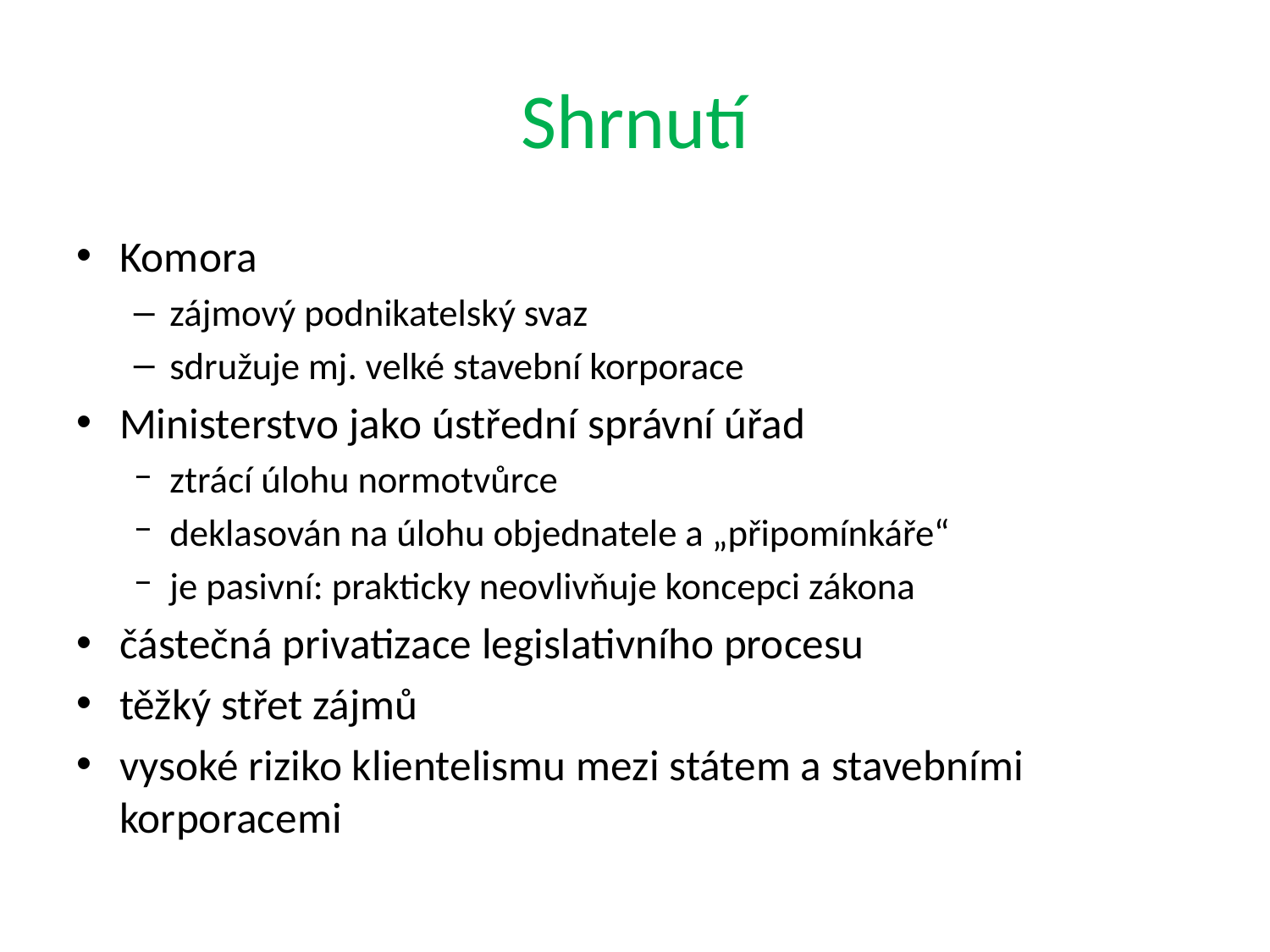

# Shrnutí
Komora
zájmový podnikatelský svaz
sdružuje mj. velké stavební korporace
Ministerstvo jako ústřední správní úřad
ztrácí úlohu normotvůrce
deklasován na úlohu objednatele a „připomínkáře“
je pasivní: prakticky neovlivňuje koncepci zákona
částečná privatizace legislativního procesu
těžký střet zájmů
vysoké riziko klientelismu mezi státem a stavebními korporacemi